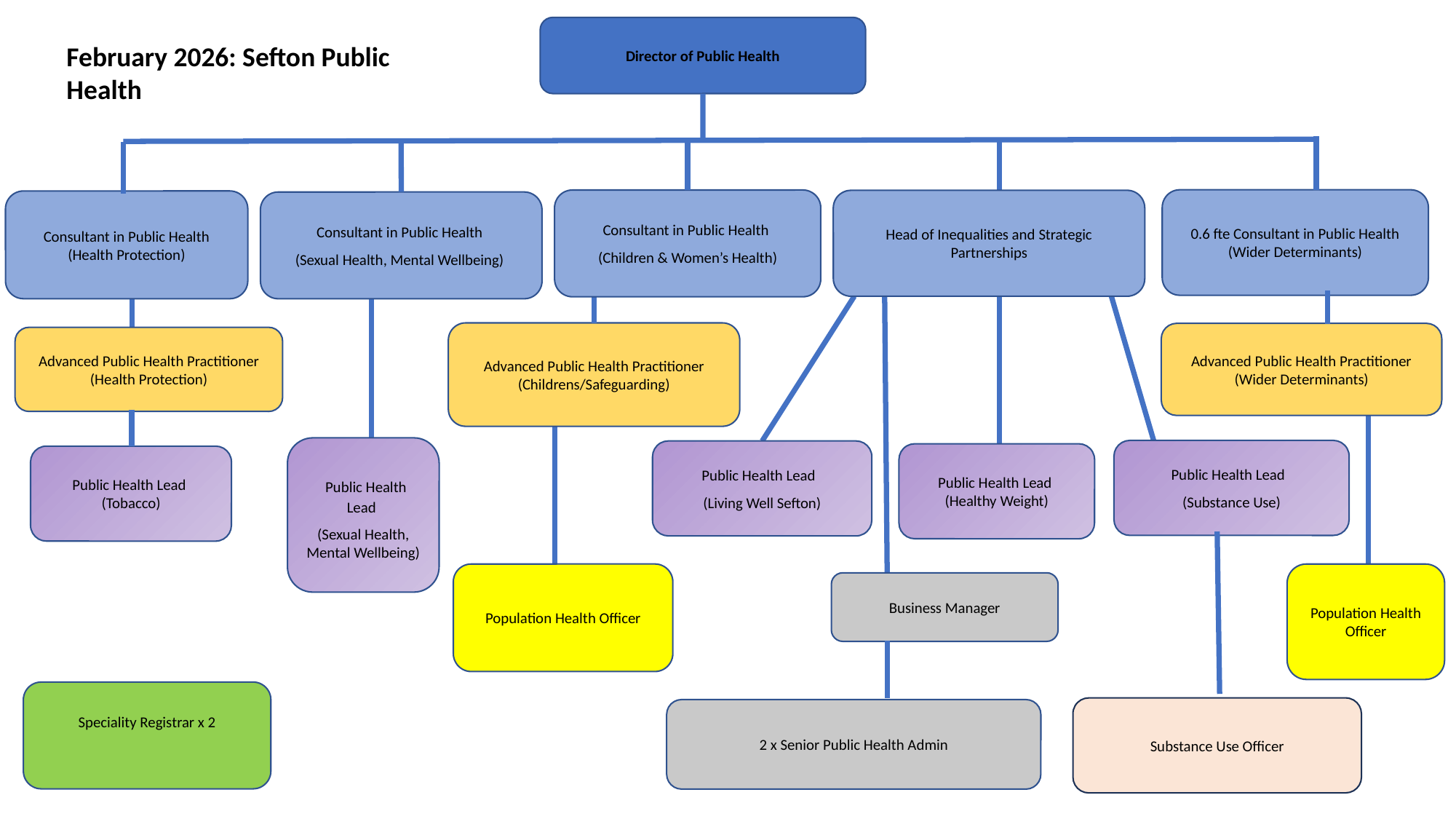

Director of Public Health
February 2026: Sefton Public Health
0.6 fte Consultant in Public Health (Wider Determinants)
Consultant in Public Health
(Children & Women’s Health)
Head of Inequalities and Strategic Partnerships
Consultant in Public Health (Health Protection)
Consultant in Public Health
(Sexual Health, Mental Wellbeing)
Advanced Public Health Practitioner (Childrens/Safeguarding)
Advanced Public Health Practitioner (Wider Determinants)
Advanced Public Health Practitioner (Health Protection)
 Public Health Lead
(Sexual Health, Mental Wellbeing)
Public Health Lead
(Substance Use)
Public Health Lead
(Living Well Sefton)
Public Health Lead  (Healthy Weight)
Public Health Lead  (Tobacco)
Population Health Officer
Population Health Officer
Business Manager
Speciality Registrar x 2

Substance Use Officer
2 x Senior Public Health Admin